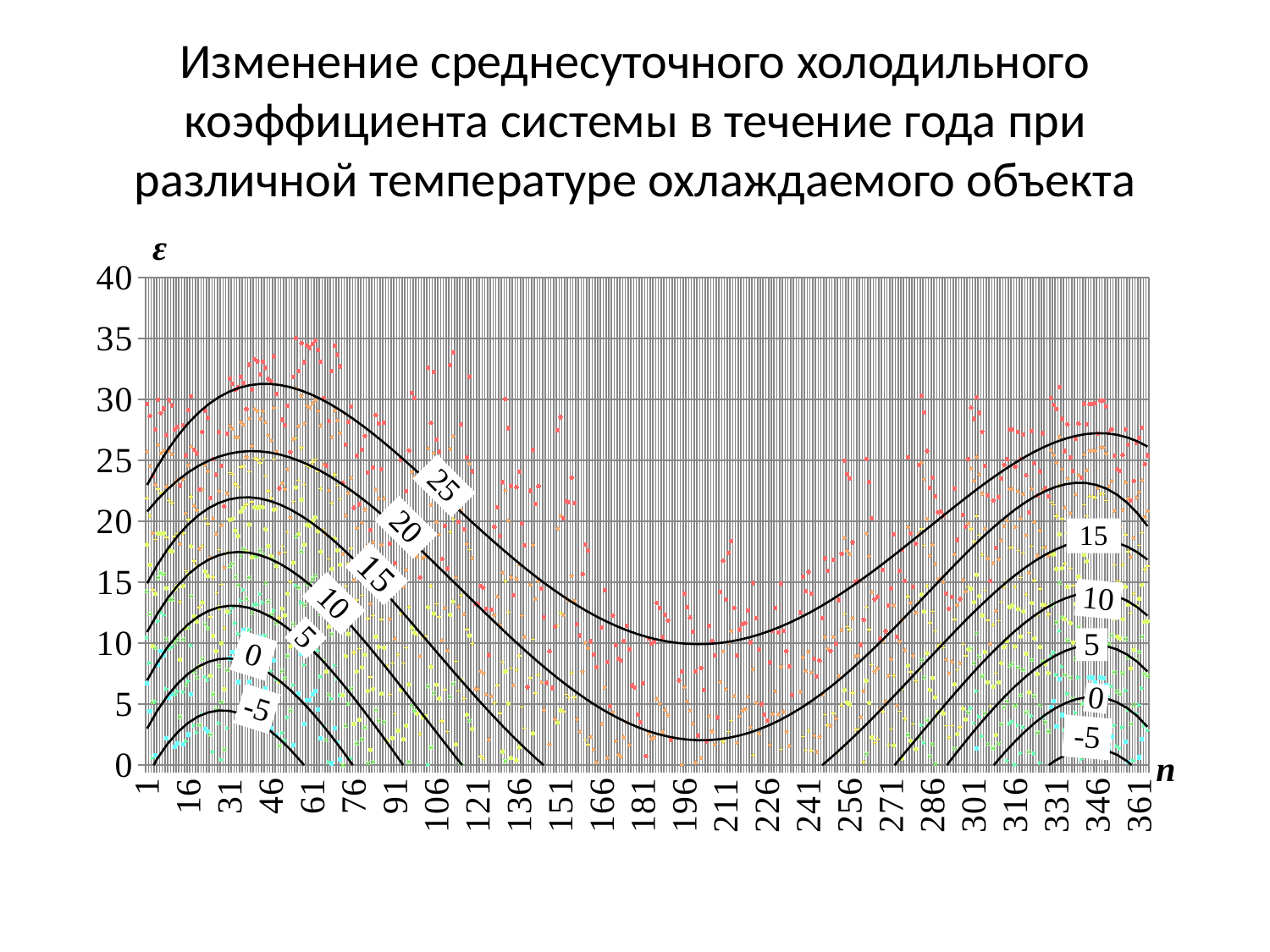

# Изменение среднесуточного холодильного коэффициента системы в течение года при различной температуре охлаждаемого объекта

### Chart

| Category |  |  |  |  |  |  |  |
|---|---|---|---|---|---|---|---|